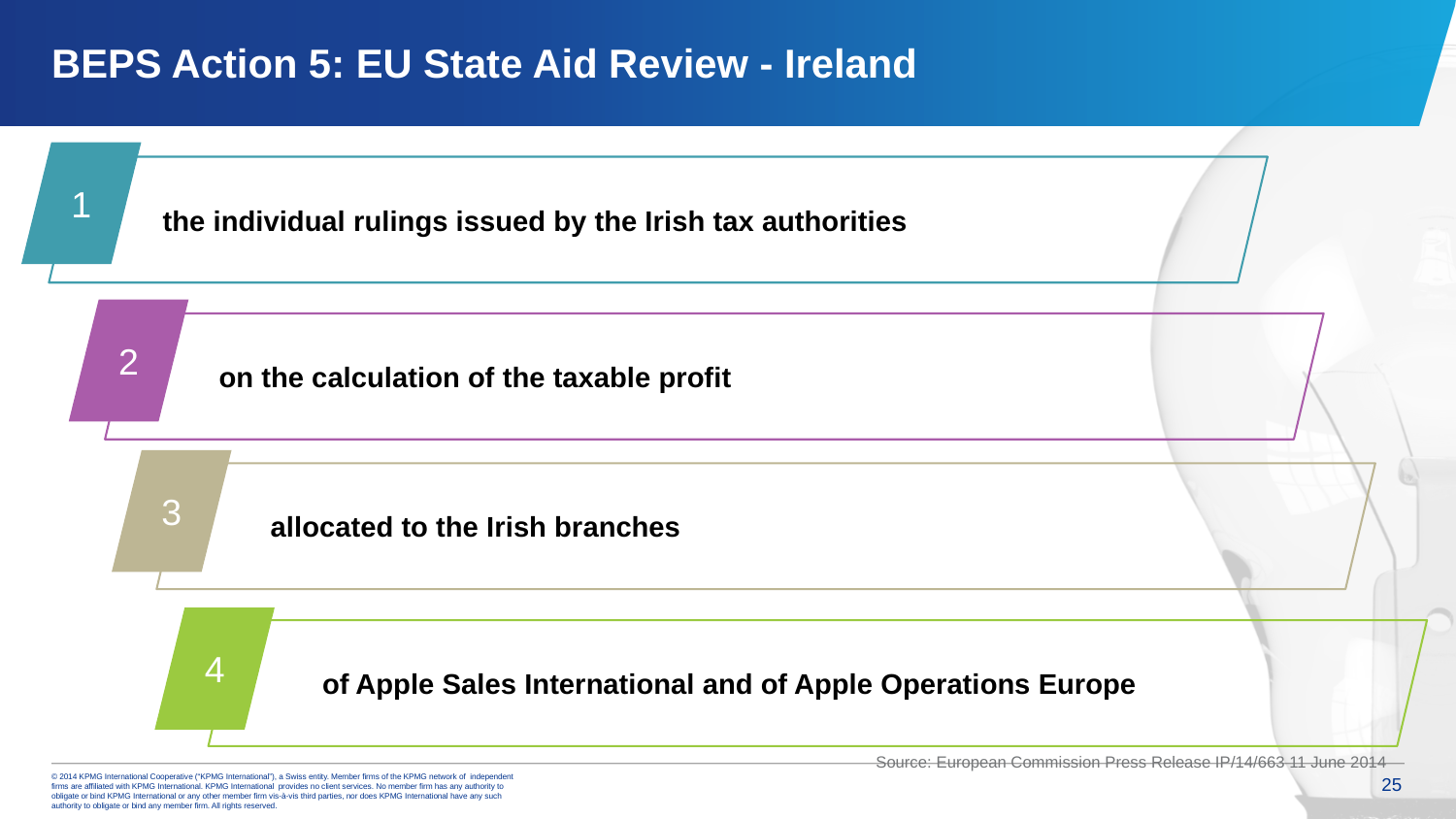

# BEPS Action 5: EU State Aid Review - Ireland
1
the individual rulings issued by the Irish tax authorities
2
on the calculation of the taxable profit
3
allocated to the Irish branches
4
of Apple Sales International and of Apple Operations Europe
Source: European Commission Press Release IP/14/663 11 June 2014